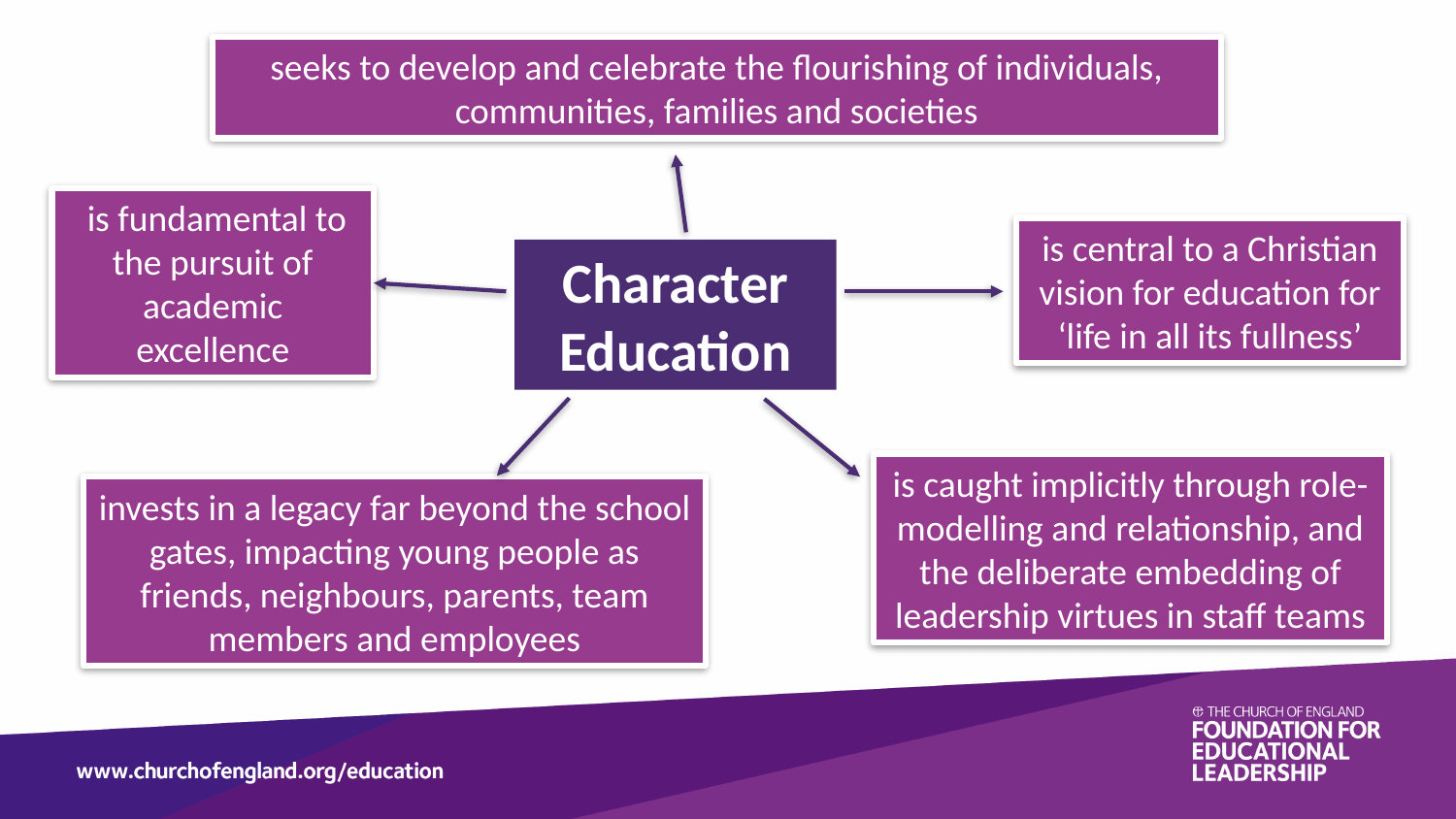

seeks to develop and celebrate the flourishing of individuals, communities, families and societies
 is fundamental to the pursuit of academic excellence
is central to a Christian vision for education for ‘life in all its fullness’
Character Education
is caught implicitly through role-modelling and relationship, and the deliberate embedding of leadership virtues in staff teams
invests in a legacy far beyond the school gates, impacting young people as friends, neighbours, parents, team members and employees